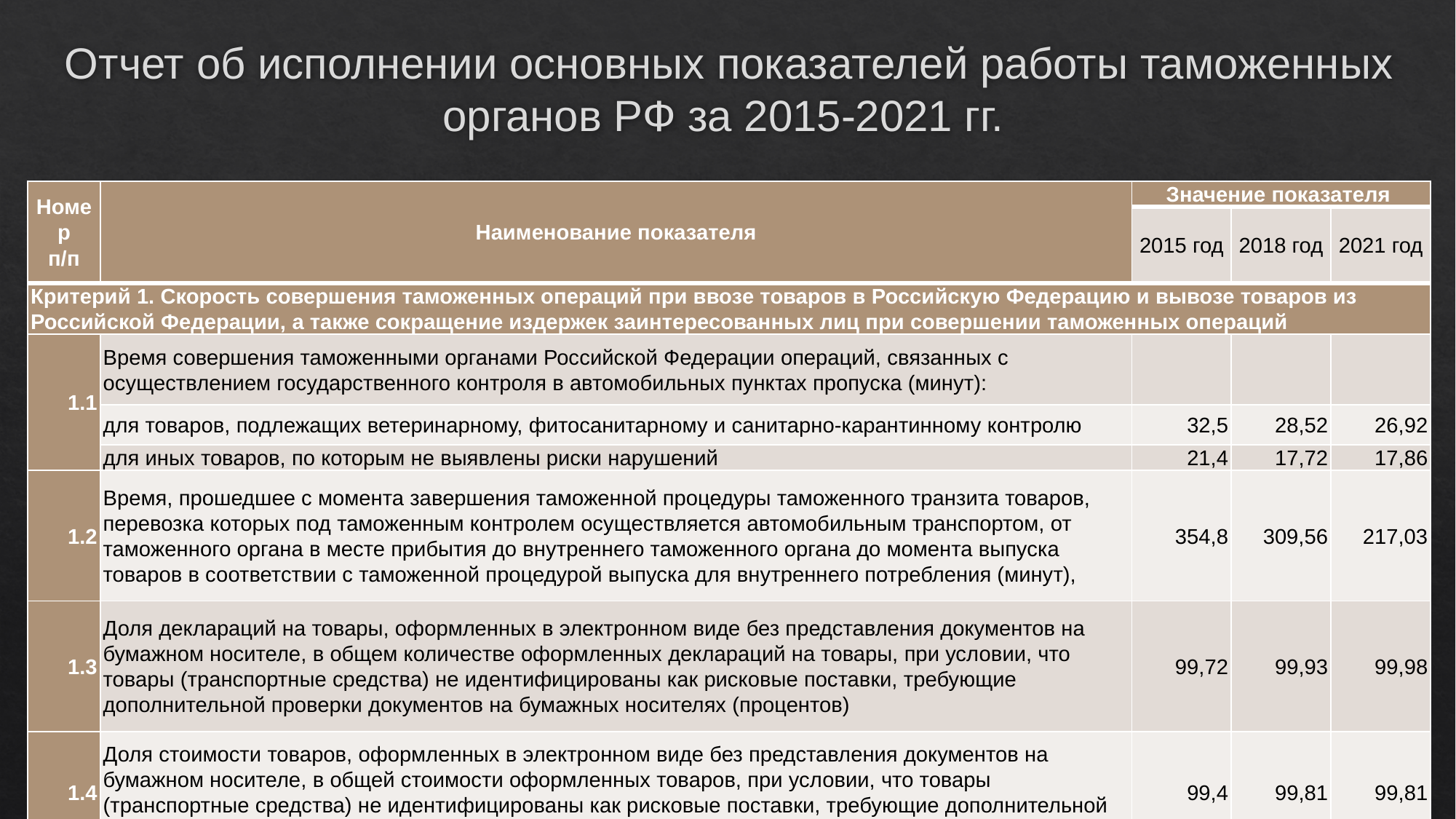

# Отчет об исполнении основных показателей работы таможенных органов РФ за 2015-2021 гг.
| Номер п/п | Наименование показателя | Значение показателя |  |  |
| --- | --- | --- | --- | --- |
|  |  | 2015 год | 2018 год | 2021 год |
| Критерий 1. Скорость совершения таможенных операций при ввозе товаров в Российскую Федерацию и вывозе товаров из Российской Федерации, а также сокращение издержек заинтересованных лиц при совершении таможенных операций |  |  |  |  |
| 1.1 | Время совершения таможенными органами Российской Федерации операций, связанных с осуществлением государственного контроля в автомобильных пунктах пропуска (минут): |  |  |  |
|  | для товаров, подлежащих ветеринарному, фитосанитарному и санитарно-карантинному контролю | 32,5 | 28,52 | 26,92 |
|  | для иных товаров, по которым не выявлены риски нарушений | 21,4 | 17,72 | 17,86 |
| 1.2 | Время, прошедшее с момента завершения таможенной процедуры таможенного транзита товаров, перевозка которых под таможенным контролем осуществляется автомобильным транспортом, от таможенного органа в месте прибытия до внутреннего таможенного органа до момента выпуска товаров в соответствии с таможенной процедурой выпуска для внутреннего потребления (минут), | 354,8 | 309,56 | 217,03 |
| 1.3 | Доля деклараций на товары, оформленных в электронном виде без представления документов на бумажном носителе, в общем количестве оформленных деклараций на товары, при условии, что товары (транспортные средства) не идентифицированы как рисковые поставки, требующие дополнительной проверки документов на бумажных носителях (процентов) | 99,72 | 99,93 | 99,98 |
| 1.4 | Доля стоимости товаров, оформленных в электронном виде без представления документов на бумажном носителе, в общей стоимости оформленных товаров, при условии, что товары (транспортные средства) не идентифицированы как рисковые поставки, требующие дополнительной проверки документов на бумажных носителях (процентов) | 99,4 | 99,81 | 99,81 |